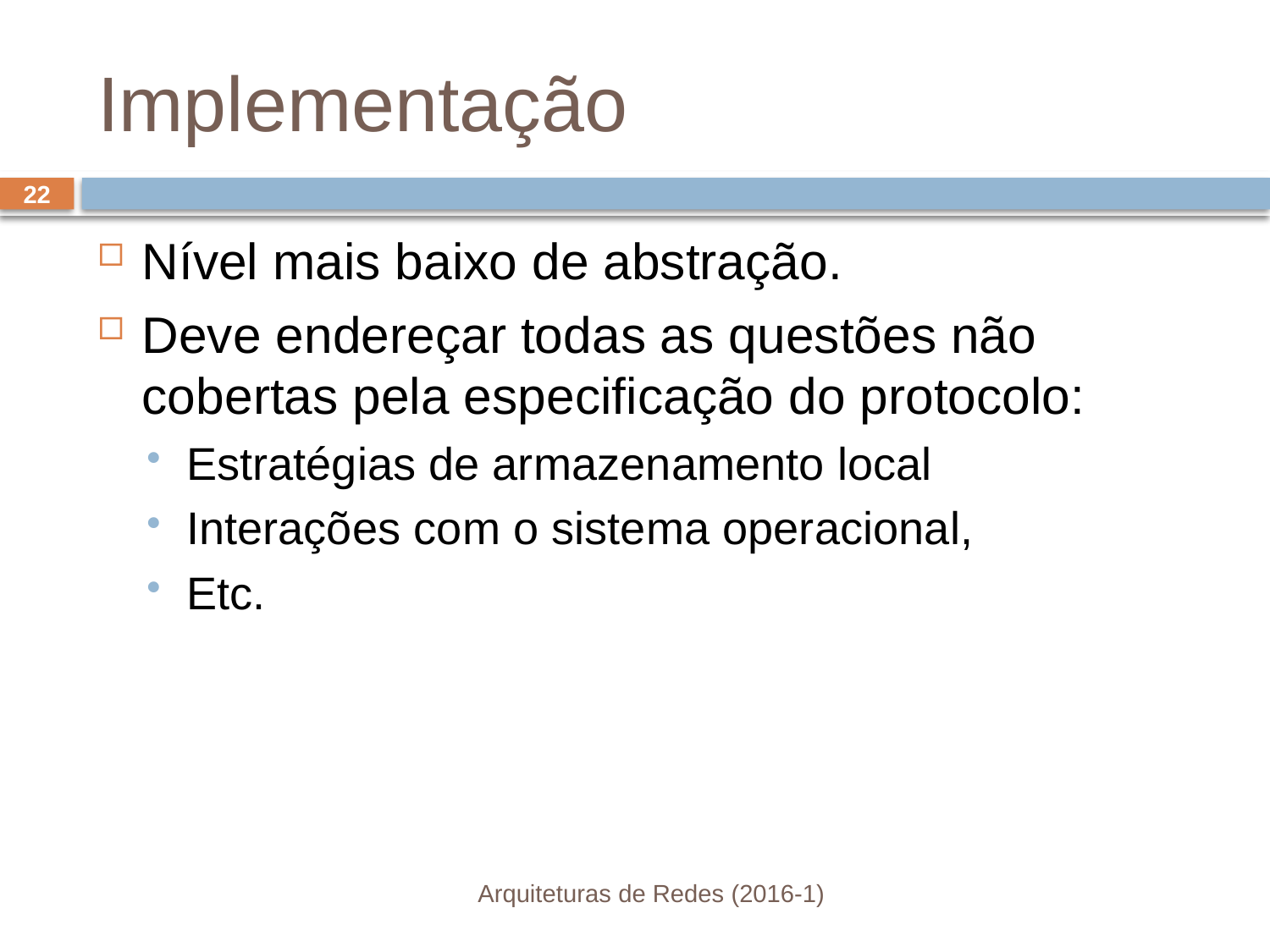

# Implementação
22
Nível mais baixo de abstração.
Deve endereçar todas as questões não cobertas pela especificação do protocolo:
Estratégias de armazenamento local
Interações com o sistema operacional,
Etc.
Arquiteturas de Redes (2016-1)